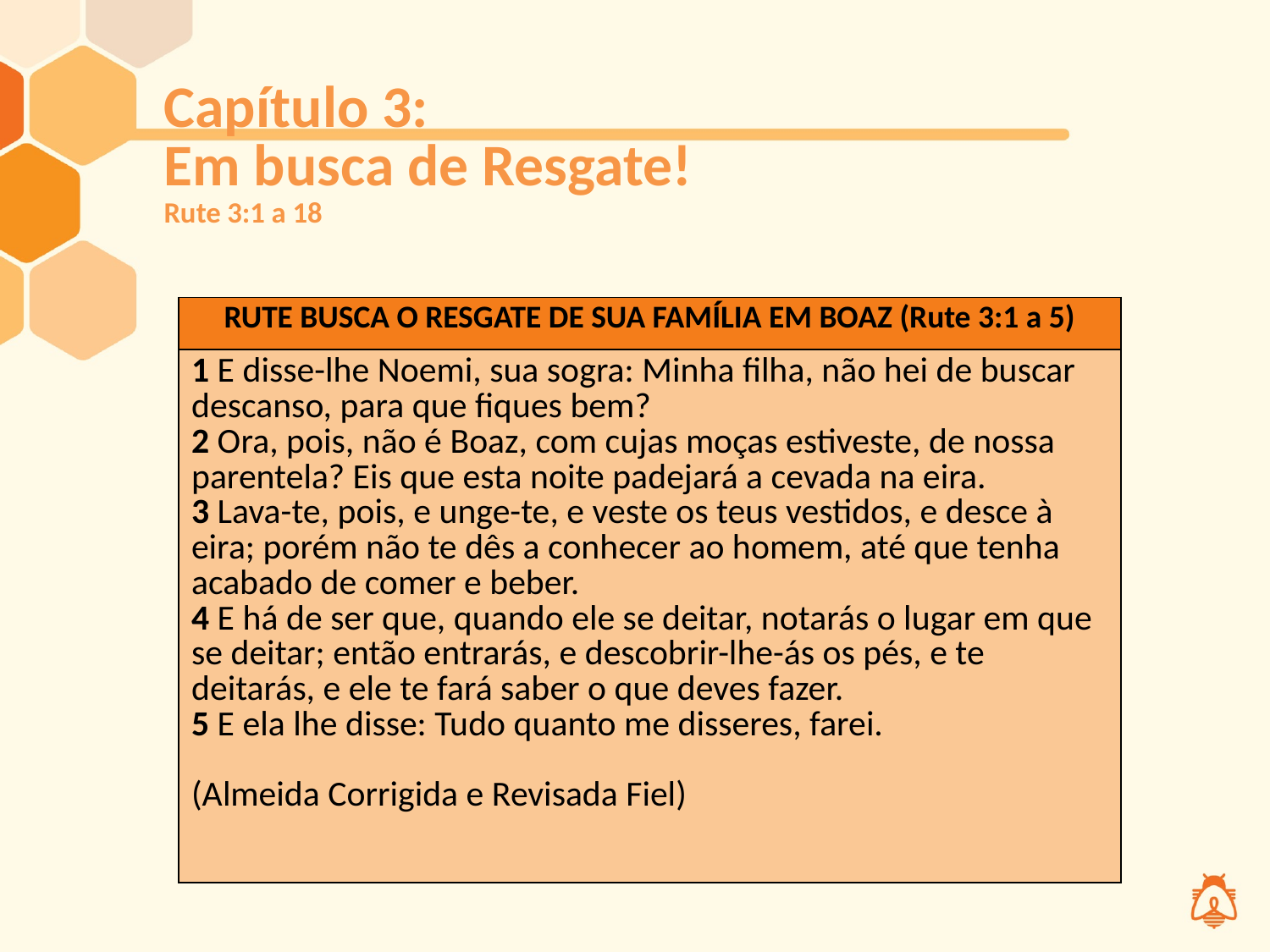

# Capítulo 3: Em busca de Resgate! Rute 3:1 a 18
| RUTE BUSCA O RESGATE DE SUA FAMÍLIA EM BOAZ (Rute 3:1 a 5) |
| --- |
| 1 E disse-lhe Noemi, sua sogra: Minha filha, não hei de buscar descanso, para que fiques bem? 2 Ora, pois, não é Boaz, com cujas moças estiveste, de nossa parentela? Eis que esta noite padejará a cevada na eira. 3 Lava-te, pois, e unge-te, e veste os teus vestidos, e desce à eira; porém não te dês a conhecer ao homem, até que tenha acabado de comer e beber. 4 E há de ser que, quando ele se deitar, notarás o lugar em que se deitar; então entrarás, e descobrir-lhe-ás os pés, e te deitarás, e ele te fará saber o que deves fazer. 5 E ela lhe disse: Tudo quanto me disseres, farei. (Almeida Corrigida e Revisada Fiel) |